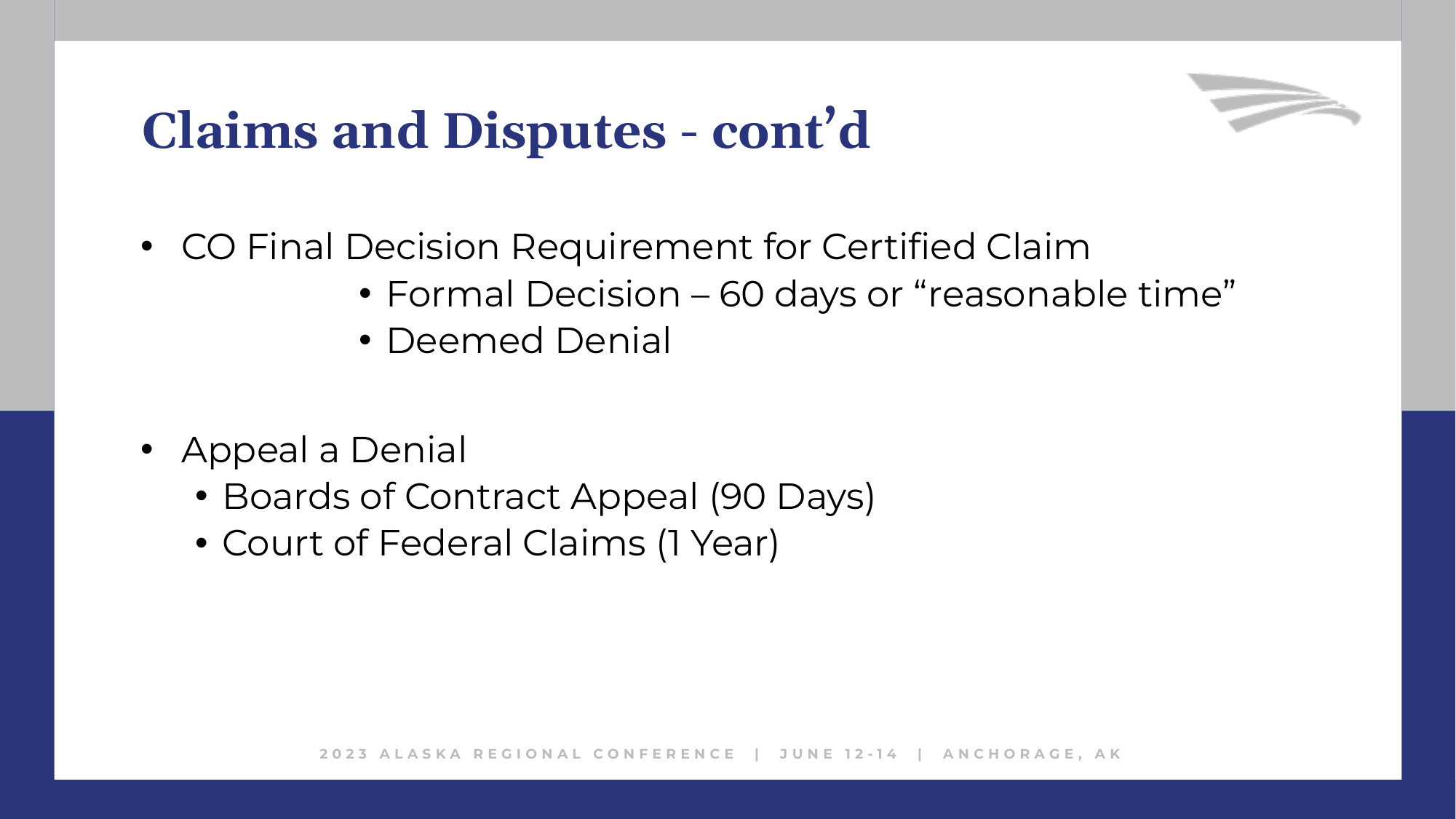

Claims and Disputes - cont’d

CO Final Decision Requirement for Certified Claim
Formal Decision – 60 days or “reasonable time”
Deemed Denial

Appeal a Denial
Boards of Contract Appeal (90 Days)
Court of Federal Claims (1 Year)